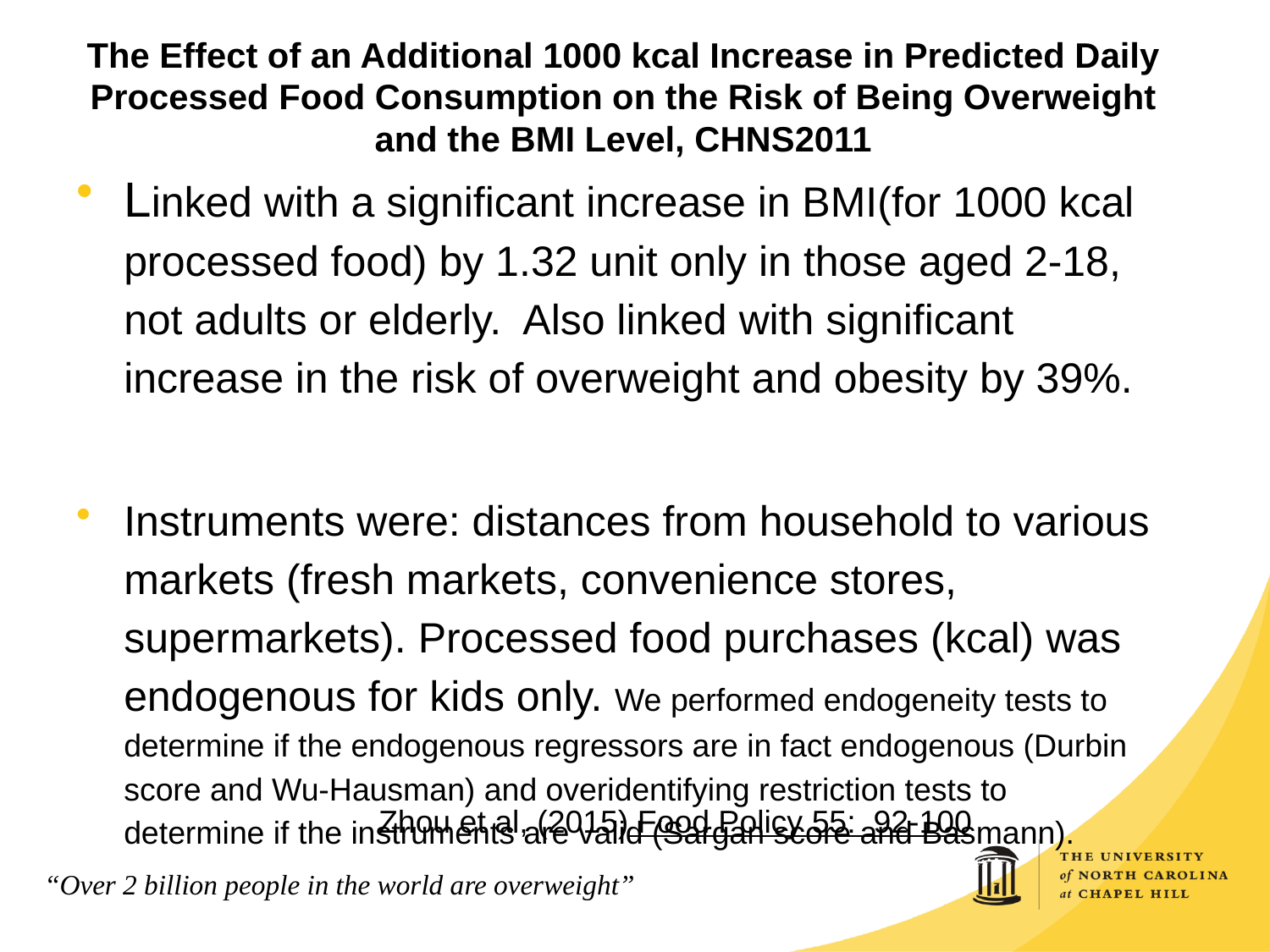

# The Effect of an Additional 1000 kcal Increase in Predicted Daily Processed Food Consumption on the Risk of Being Overweight and the BMI Level, CHNS2011
Linked with a significant increase in BMI(for 1000 kcal processed food) by 1.32 unit only in those aged 2-18, not adults or elderly.  Also linked with significant increase in the risk of overweight and obesity by 39%.
Instruments were: distances from household to various markets (fresh markets, convenience stores, supermarkets). Processed food purchases (kcal) was endogenous for kids only. We performed endogeneity tests to determine if the endogenous regressors are in fact endogenous (Durbin score and Wu-Hausman) and overidentifying restriction tests to determine if the instruments are valid (Sargan score and Basmann).
Zhou et al, (2015) Food Policy 55:  92-100